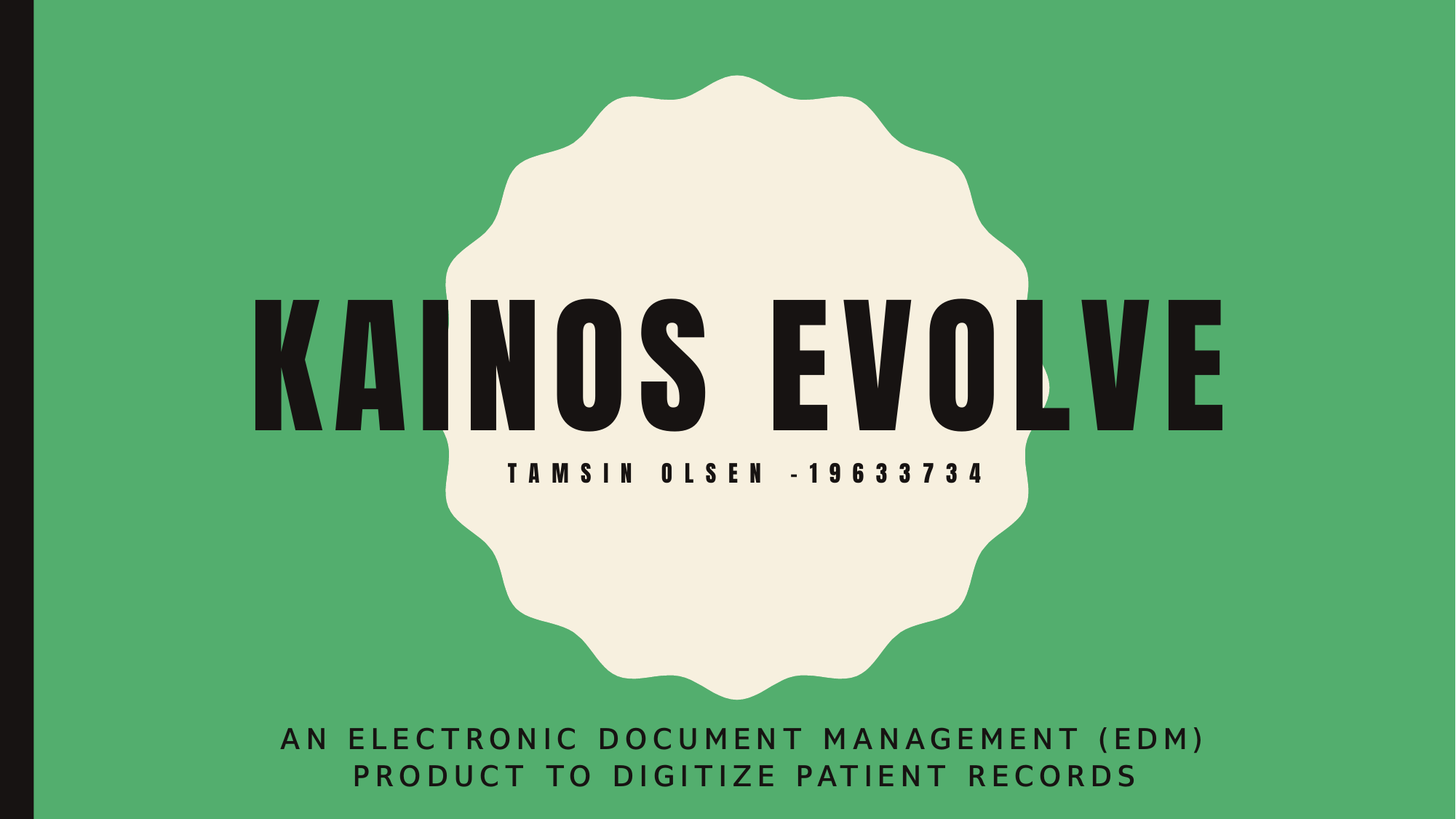

# KAINOS EVOLVE Tamsin olsen -19633734
an Electronic Document Management (EDM) product to digitize patient records